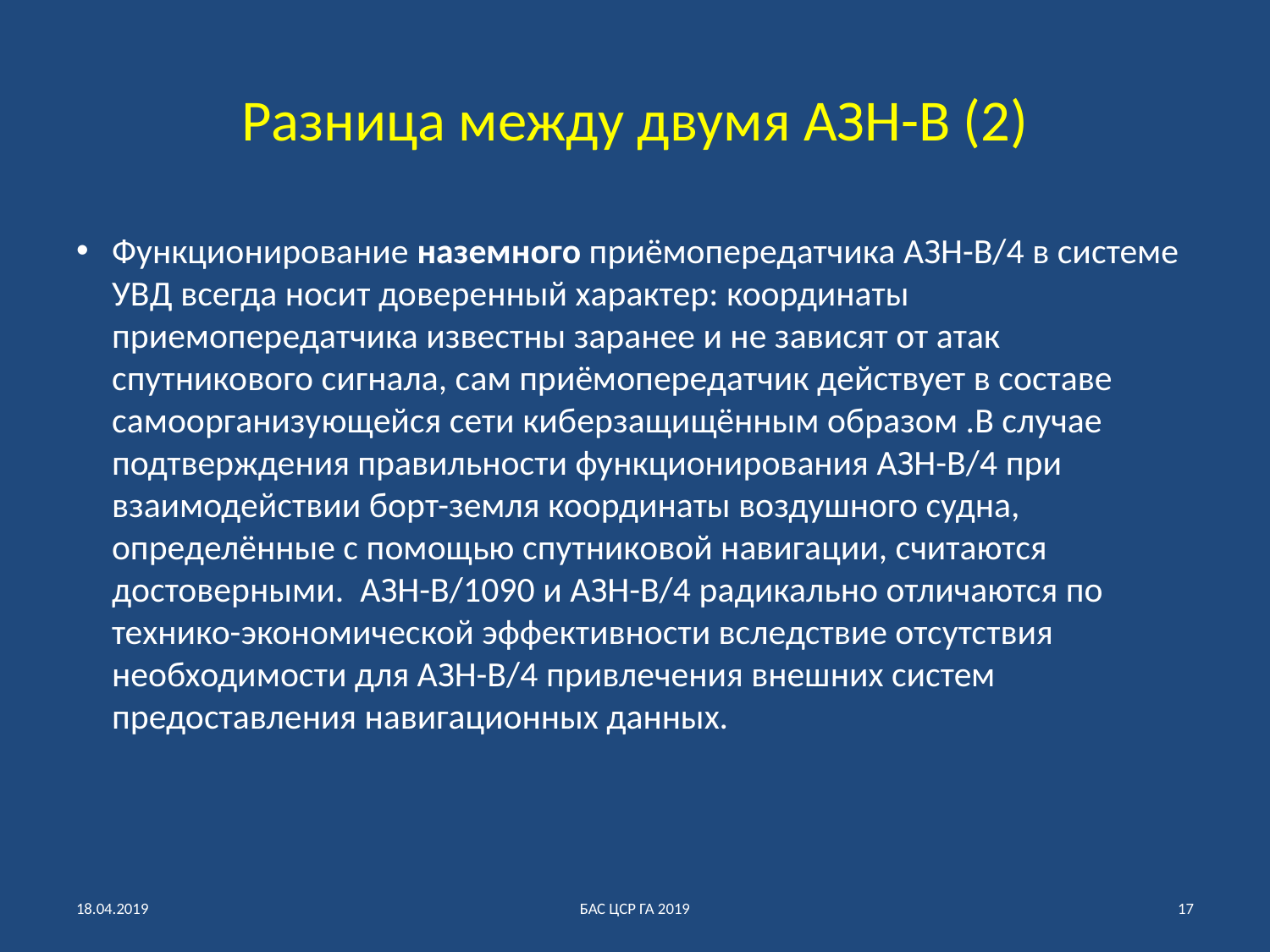

# Разница между двумя АЗН-В (2)
Функционирование наземного приёмопередатчика АЗН-В/4 в системе УВД всегда носит доверенный характер: координаты приемопередатчика известны заранее и не зависят от атак спутникового сигнала, сам приёмопередатчик действует в составе самоорганизующейся сети киберзащищённым образом .В случае подтверждения правильности функционирования АЗН-В/4 при взаимодействии борт-земля координаты воздушного судна, определённые с помощью спутниковой навигации, считаются достоверными.  АЗН-В/1090 и АЗН-В/4 радикально отличаются по технико-экономической эффективности вследствие отсутствия необходимости для АЗН-В/4 привлечения внешних систем предоставления навигационных данных.
18.04.2019
БАС ЦСР ГА 2019
17